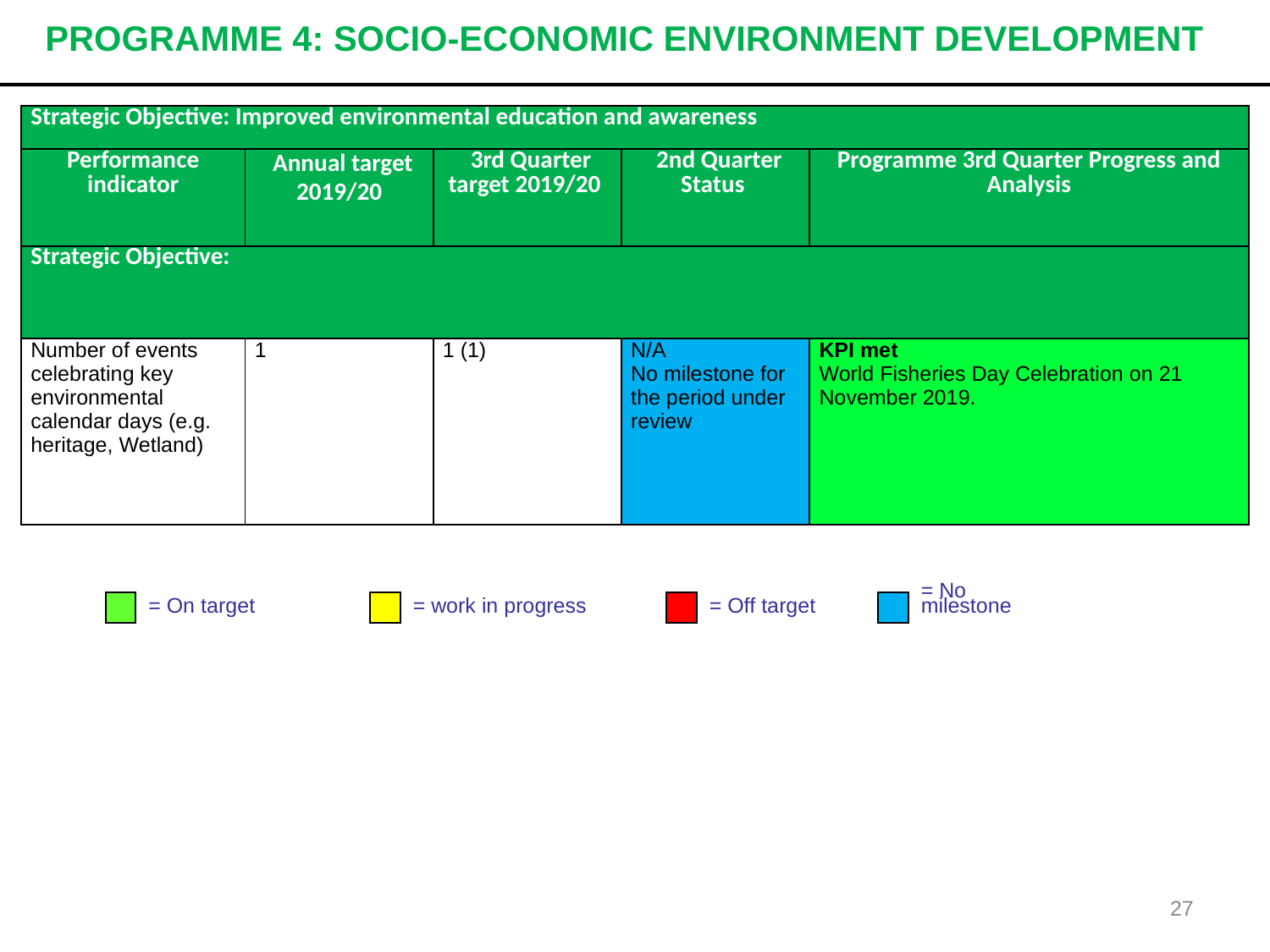

# PROGRAMME 4: SOCIO-ECONOMIC ENVIRONMENT DEVELOPMENT

| Strategic Objective: Improved environmental education and awareness |  |  |  |  |
| --- | --- | --- | --- | --- |
| Performance indicator | Annual target 2019/20 | 3rd Quarter target 2019/20 | 2nd Quarter Status | Programme 3rd Quarter Progress and Analysis |
| Strategic Objective: |  |  |  |  |
| Number of events celebrating key environmental calendar days (e.g. heritage, Wetland) | 1 | 1 (1) | N/A No milestone for the period under review | KPI met World Fisheries Day Celebration on 21 November 2019. |
= On target
= work in progress
= Off target

= No
milestone
27